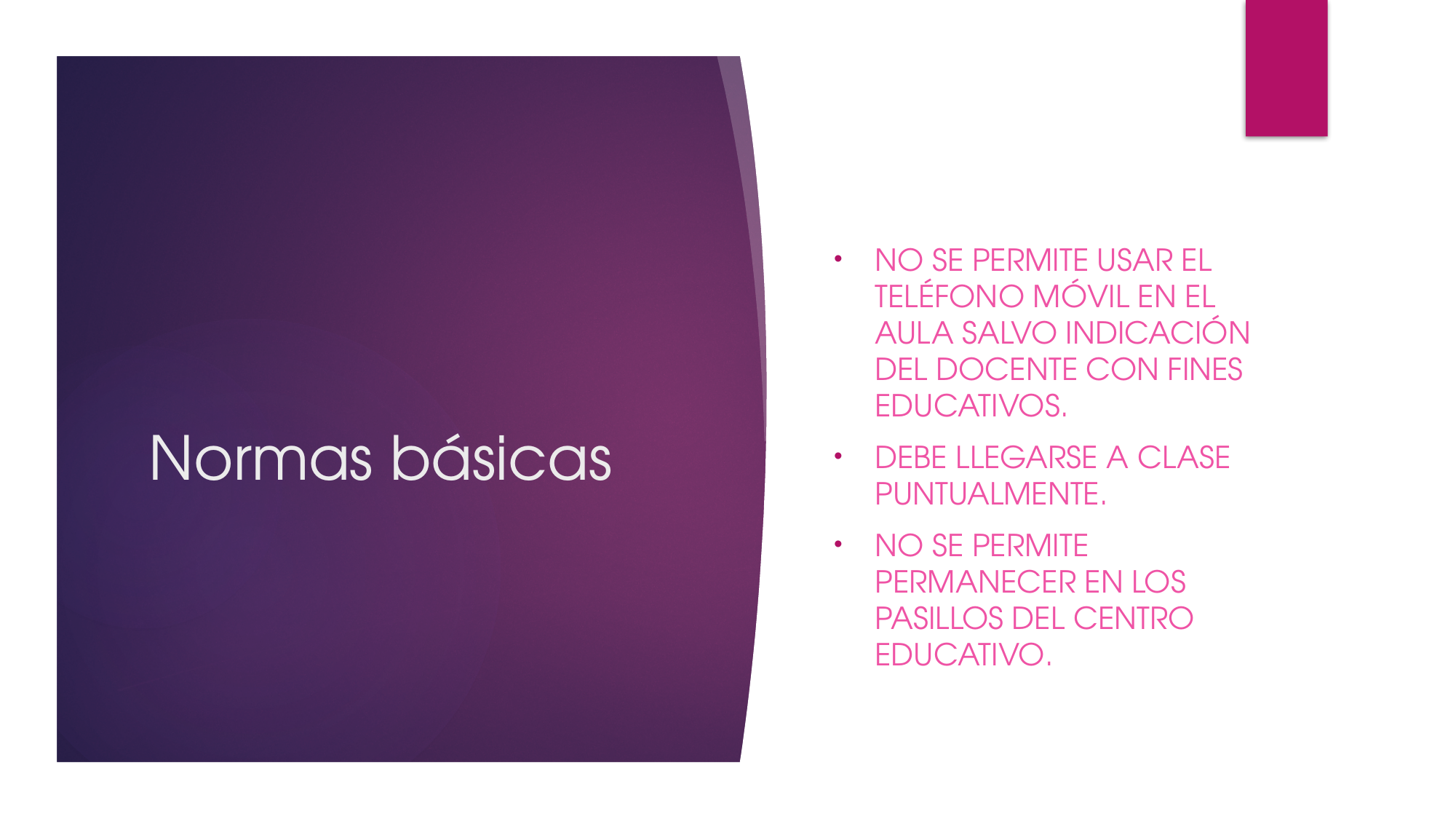

No se permite usar el teléfono móvil en el aula salvo indicación del docente con fines educativos.
Debe llegarse a clase puntualmente.
No se permite permanecer en los pasillos del centro educativo.
# Normas básicas